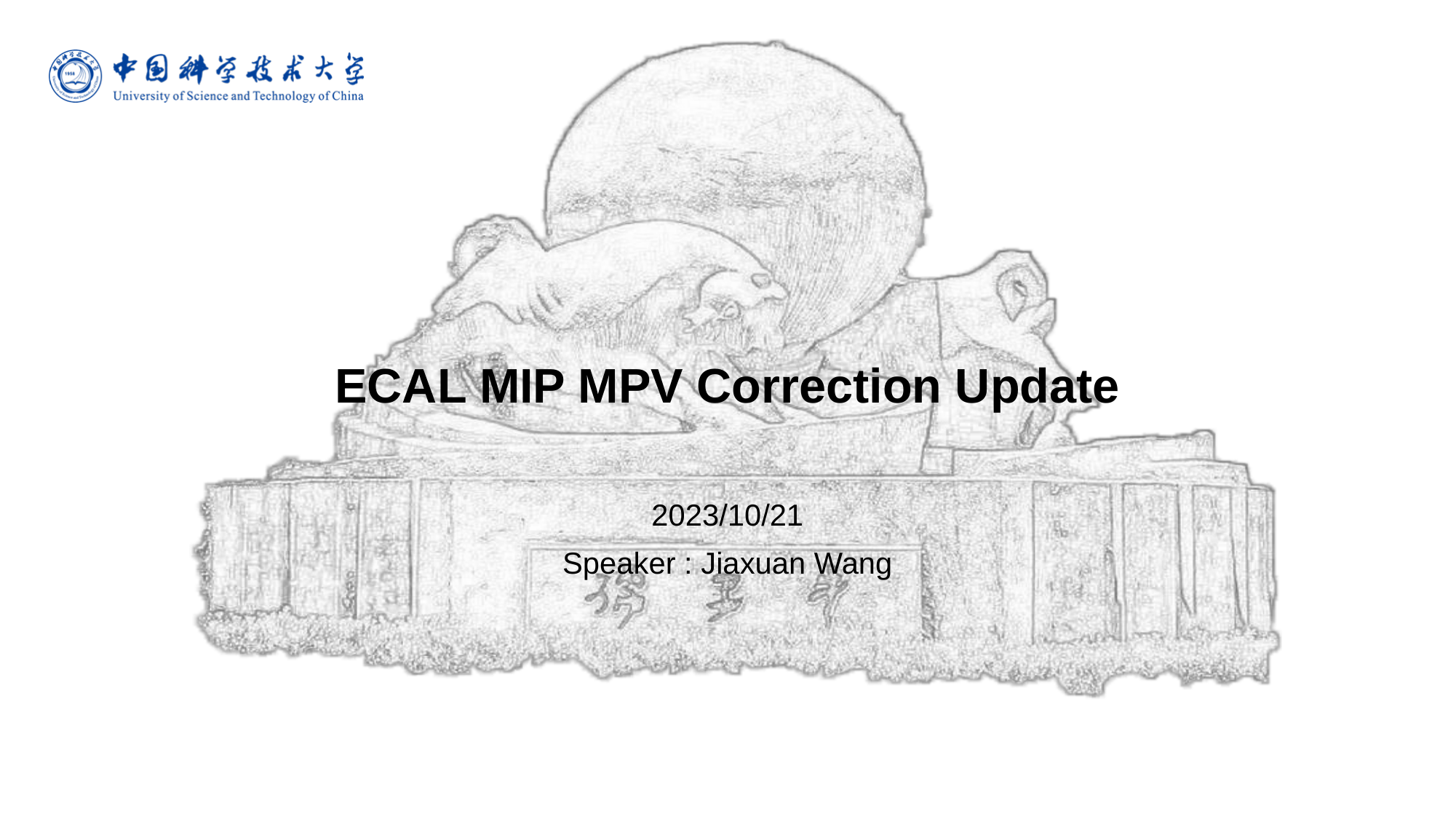

# ECAL MIP MPV Correction Update
2023/10/21
Speaker : Jiaxuan Wang